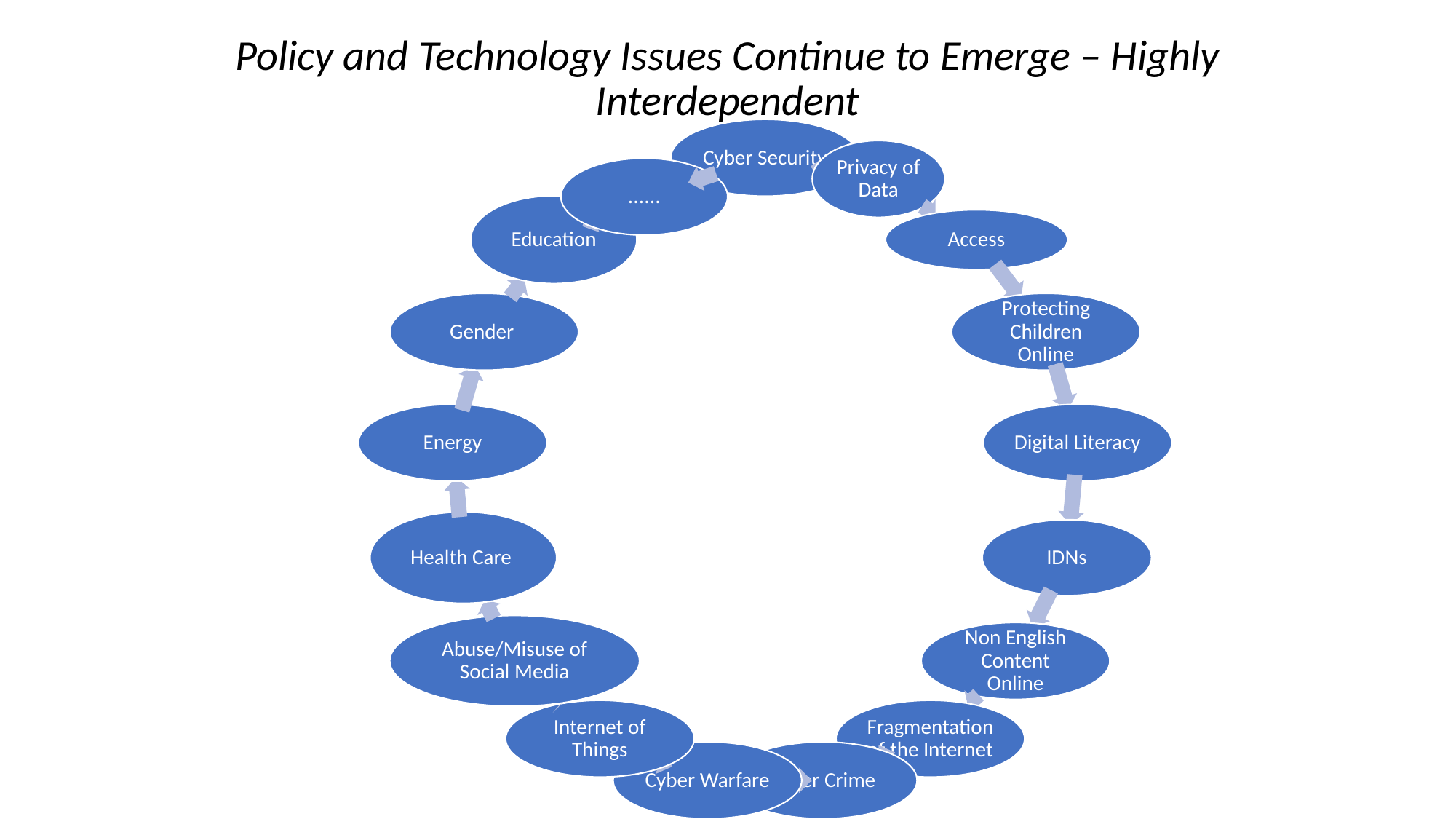

# Policy and Technology Issues Continue to Emerge – Highly Interdependent
Cyber Security

Privacy of Data

Access

Protecting Children Online

Digital Literacy

IDNs

Non English Content Online

Fragmentation of the Internet

Cyber Crime

Cyber Warfare

Internet of Things

Abuse/Misuse of Social Media

Health Care

Energy

Gender

Education

......